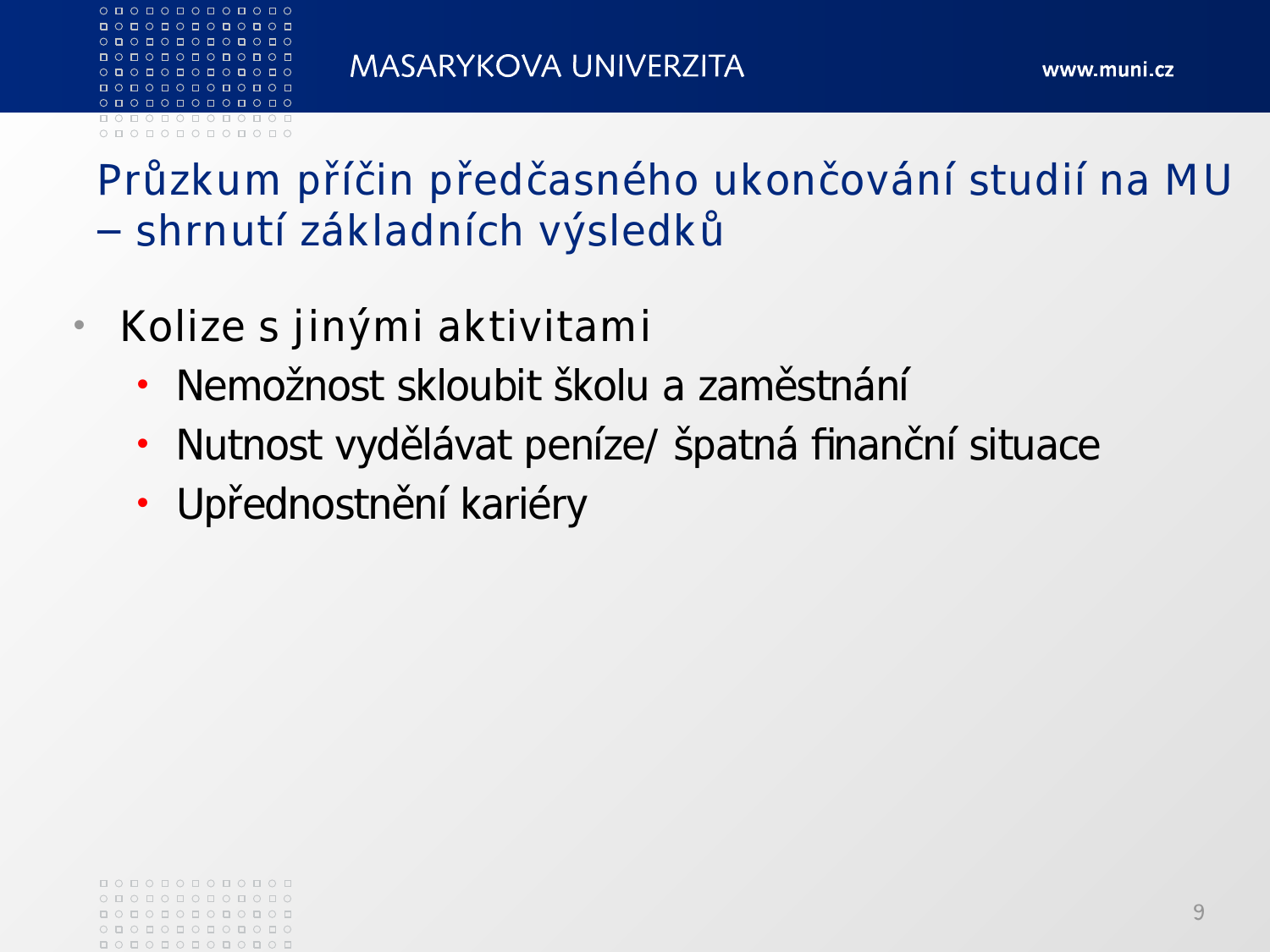

# Průzkum příčin předčasného ukončování studií na MU – shrnutí základních výsledků
Kolize s jinými aktivitami
Nemožnost skloubit školu a zaměstnání
Nutnost vydělávat peníze/ špatná finanční situace
Upřednostnění kariéry

9